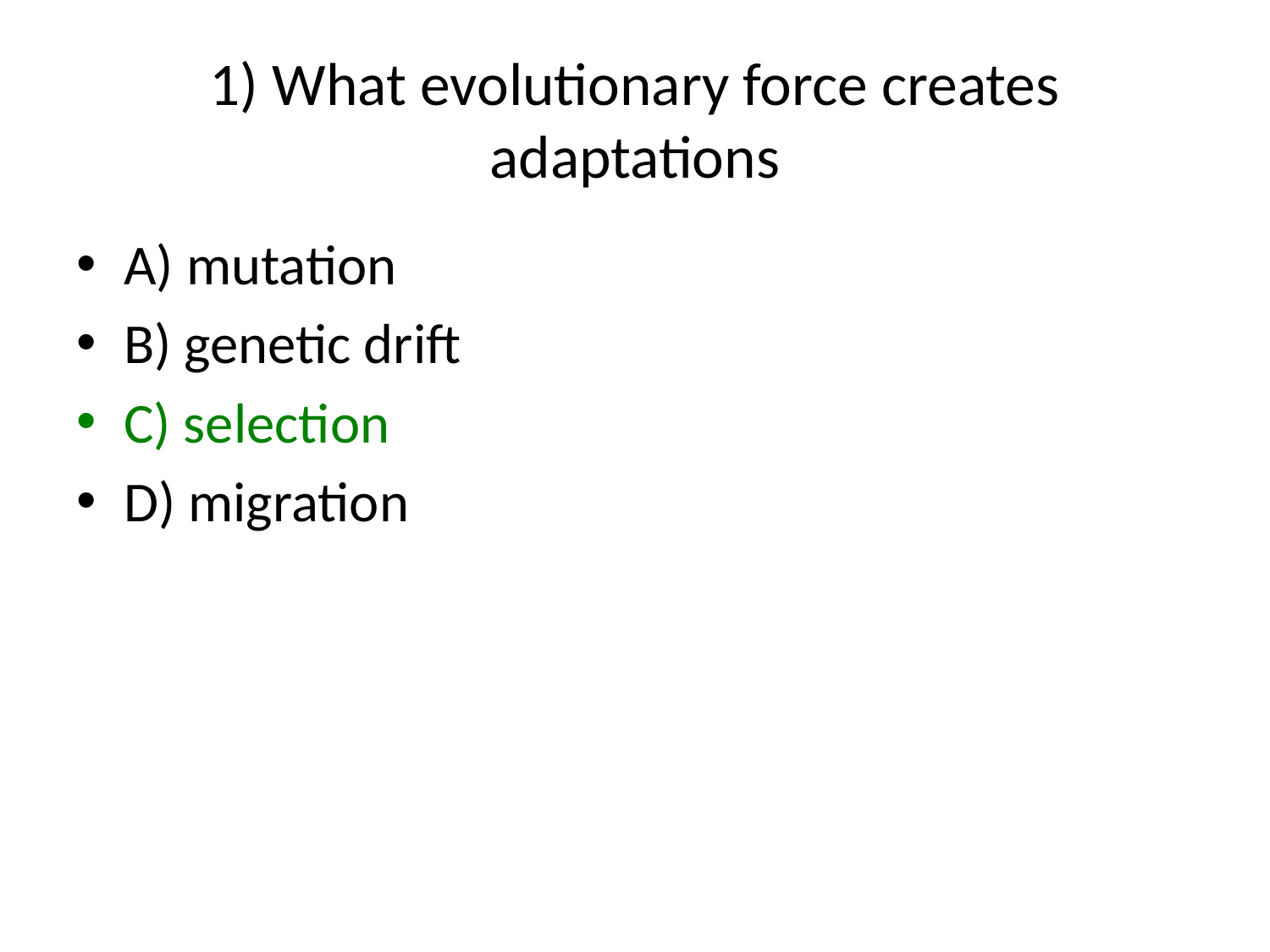

# 1) What evolutionary force creates adaptations
A) mutation
B) genetic drift
C) selection
D) migration